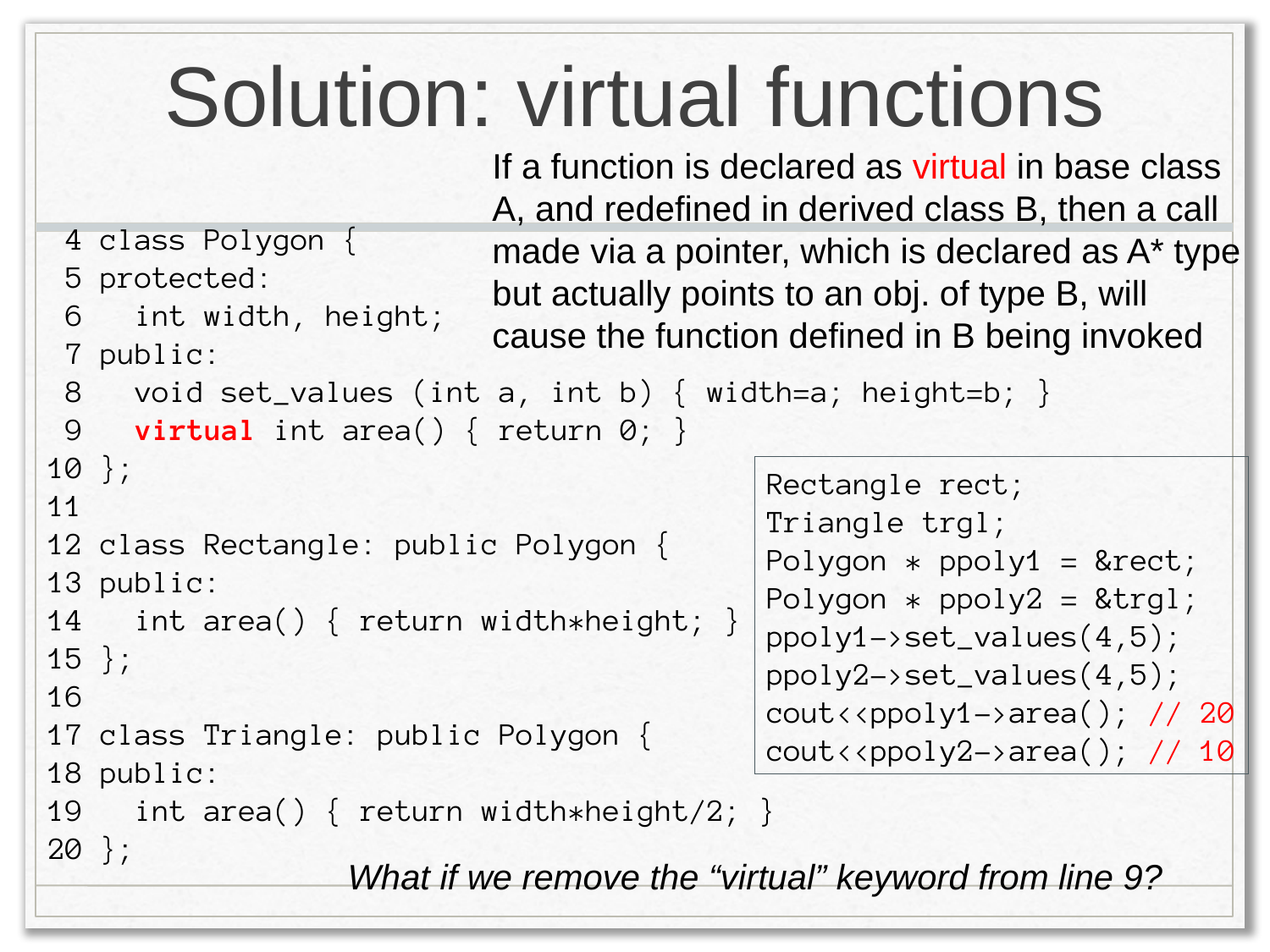

# Solution: virtual functions
If a function is declared as virtual in base class A, and redefined in derived class B, then a call made via a pointer, which is declared as A* type but actually points to an obj. of type B, will cause the function defined in B being invoked
  4 class Polygon {
  5 protected:
  6   int width, height;
  7 public:
  8   void set_values (int a, int b) { width=a; height=b; }
  9   virtual int area() { return 0; }
 10 };
 11
 12 class Rectangle: public Polygon {
 13 public:
 14   int area() { return width*height; }
 15 };
 16
 17 class Triangle: public Polygon {
 18 public:
 19   int area() { return width*height/2; }
 20 };
Rectangle rect;
Triangle trgl;
Polygon * ppoly1 = &rect;
Polygon * ppoly2 = &trgl;
ppoly1->set_values(4,5);
ppoly2->set_values(4,5);
cout<<ppoly1->area(); // 20
cout<<ppoly2->area(); // 10
What if we remove the “virtual” keyword from line 9?